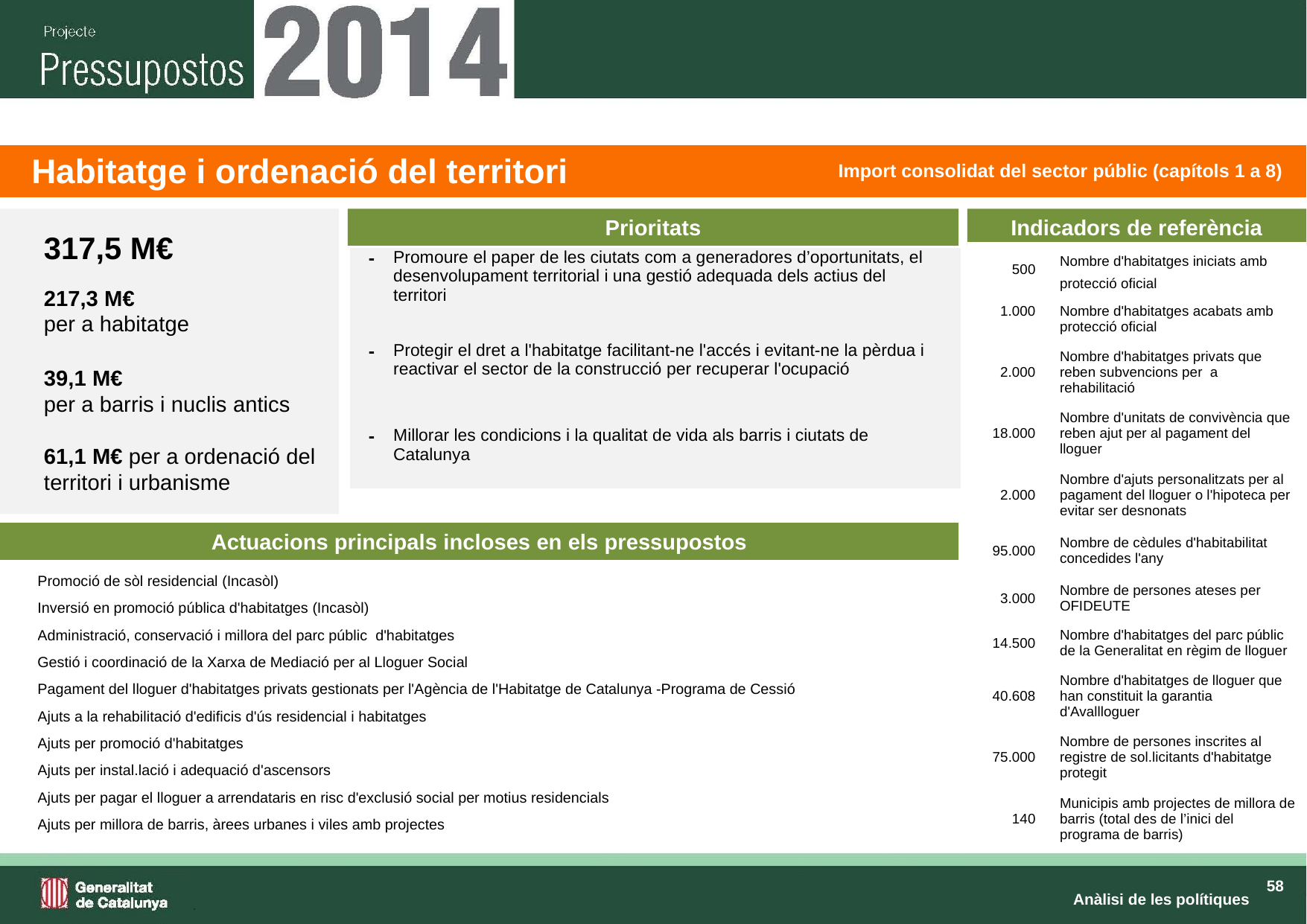

|  | Habitatge i ordenació del territori | Import consolidat del sector públic (capítols 1 a 8) |
| --- | --- | --- |
317,5 M€
217,3 M€
per a habitatge
39,1 M€
per a barris i nuclis antics

61,1 M€ per a ordenació del territori i urbanisme
Prioritats
Indicadors de referència
| 500 | Nombre d'habitatges iniciats amb protecció oficial |
| --- | --- |
| 1.000 | Nombre d'habitatges acabats amb protecció oficial |
| 2.000 | Nombre d'habitatges privats que reben subvencions per a rehabilitació |
| 18.000 | Nombre d'unitats de convivència que reben ajut per al pagament del lloguer |
| 2.000 | Nombre d'ajuts personalitzats per al pagament del lloguer o l'hipoteca per evitar ser desnonats |
| 95.000 | Nombre de cèdules d'habitabilitat concedides l'any |
| 3.000 | Nombre de persones ateses per OFIDEUTE |
| 14.500 | Nombre d'habitatges del parc públic de la Generalitat en règim de lloguer |
| 40.608 | Nombre d'habitatges de lloguer que han constituit la garantia d'Avallloguer |
| 75.000 | Nombre de persones inscrites al registre de sol.licitants d'habitatge protegit |
| 140 | Municipis amb projectes de millora de barris (total des de l’inici del programa de barris) |
| - | Promoure el paper de les ciutats com a generadores d’oportunitats, el desenvolupament territorial i una gestió adequada dels actius del territori |  |
| --- | --- | --- |
| - | Protegir el dret a l'habitatge facilitant-ne l'accés i evitant-ne la pèrdua i reactivar el sector de la construcció per recuperar l'ocupació |  |
| - | Millorar les condicions i la qualitat de vida als barris i ciutats de Catalunya |  |
Actuacions principals incloses en els pressupostos
|  | Promoció de sòl residencial (Incasòl) Inversió en promoció pública d'habitatges (Incasòl) Administració, conservació i millora del parc públic d'habitatges Gestió i coordinació de la Xarxa de Mediació per al Lloguer Social Pagament del lloguer d'habitatges privats gestionats per l'Agència de l'Habitatge de Catalunya -Programa de Cessió Ajuts a la rehabilitació d'edificis d'ús residencial i habitatges Ajuts per promoció d'habitatges Ajuts per instal.lació i adequació d'ascensors Ajuts per pagar el lloguer a arrendataris en risc d'exclusió social per motius residencials Ajuts per millora de barris, àrees urbanes i viles amb projectes |
| --- | --- |
Anàlisi de les polítiques